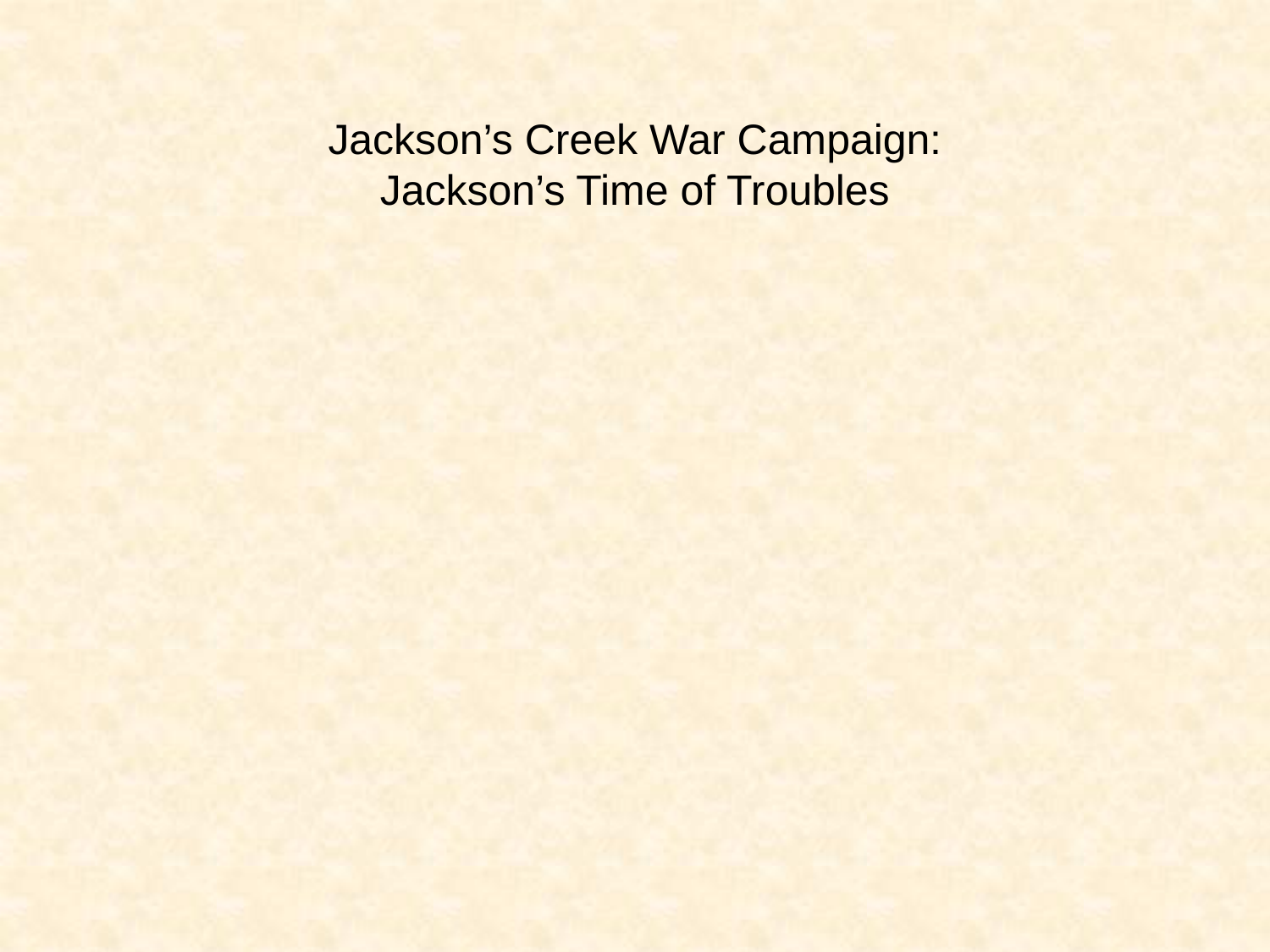

Jackson’s Creek War Campaign:
Jackson’s Time of Troubles